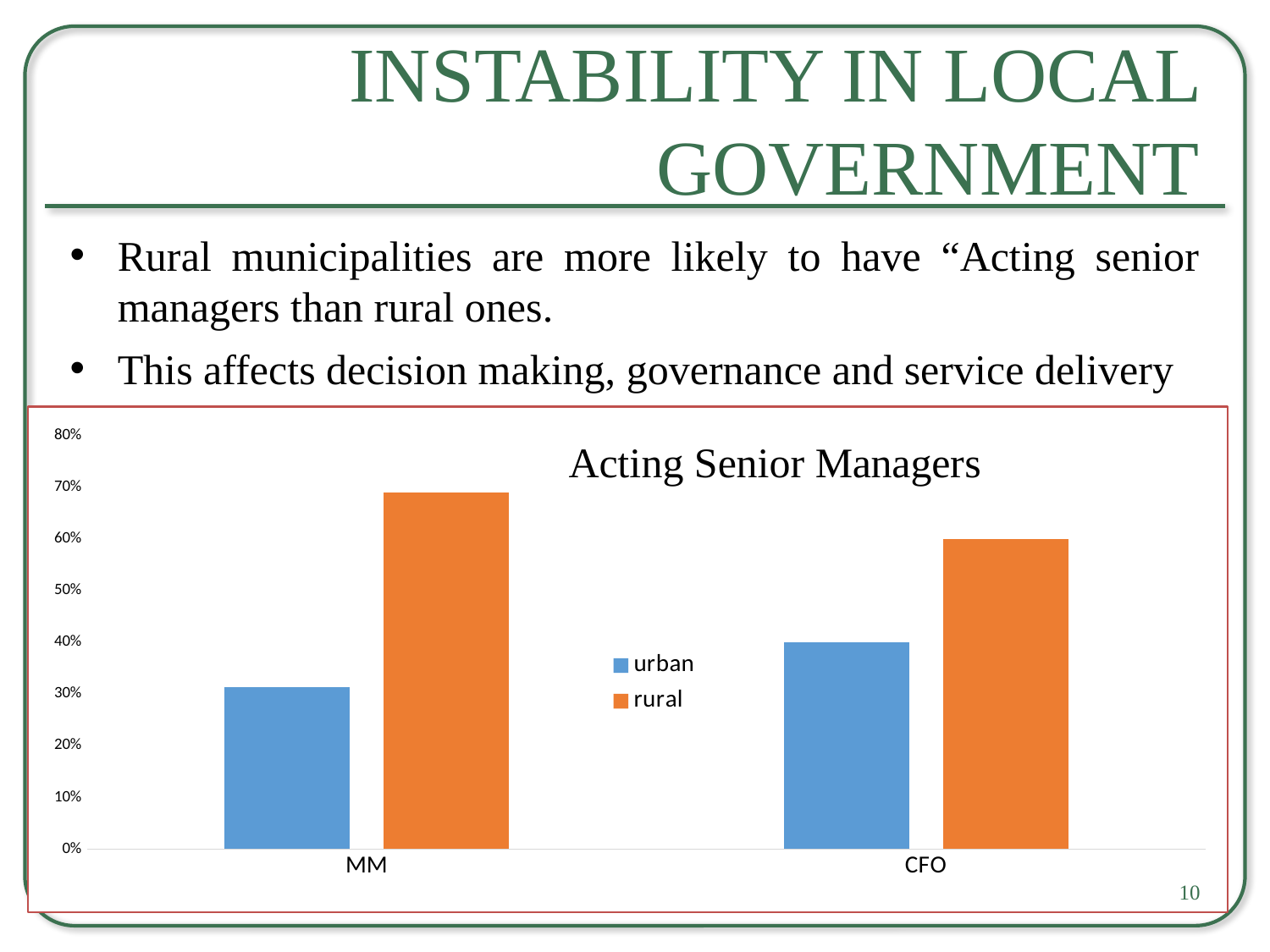

# Instability in Local Government
Rural municipalities are more likely to have “Acting senior managers than rural ones.
This affects decision making, governance and service delivery

### Chart: Acting Senior Managers

| Category | urban | rural |
|---|---|---|
| MM | 0.3125 | 0.69 |
| CFO | 0.4 | 0.6 |
10